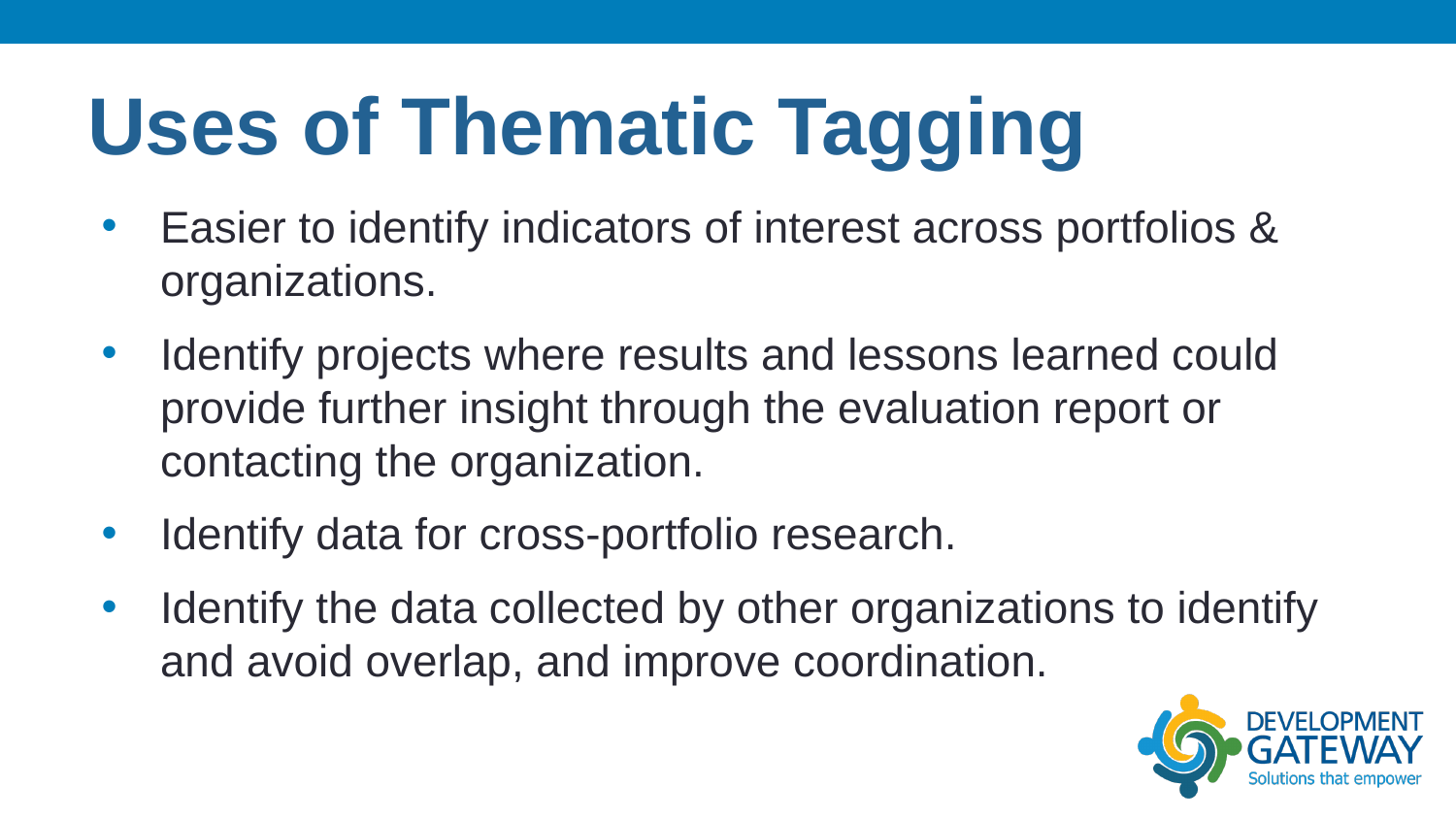

# Uses of Thematic Tagging
Easier to identify indicators of interest across portfolios & organizations.
Identify projects where results and lessons learned could provide further insight through the evaluation report or contacting the organization.
Identify data for cross-portfolio research.
Identify the data collected by other organizations to identify and avoid overlap, and improve coordination.